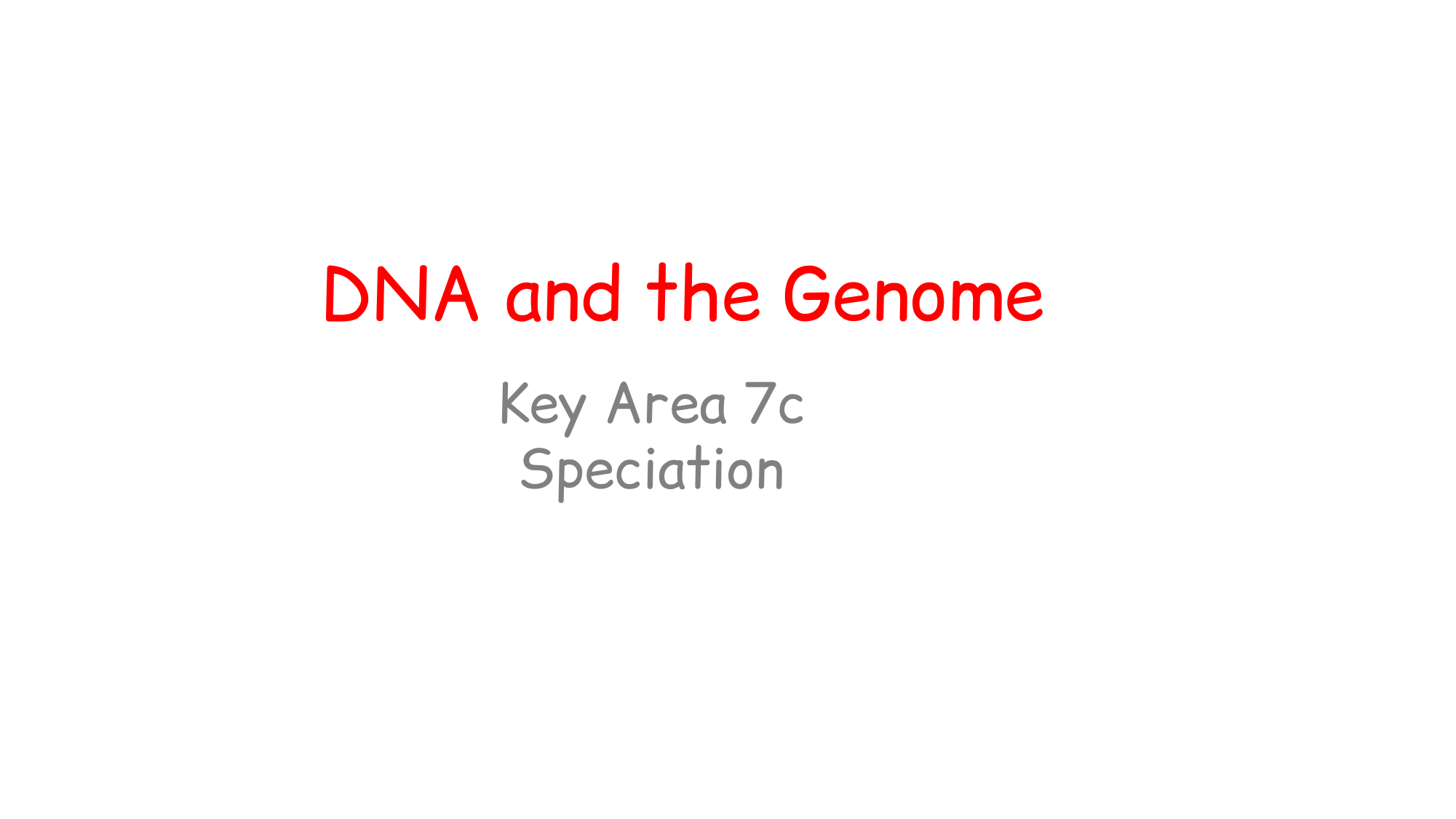

DNA and the Genome
Key Area 7c
Speciation